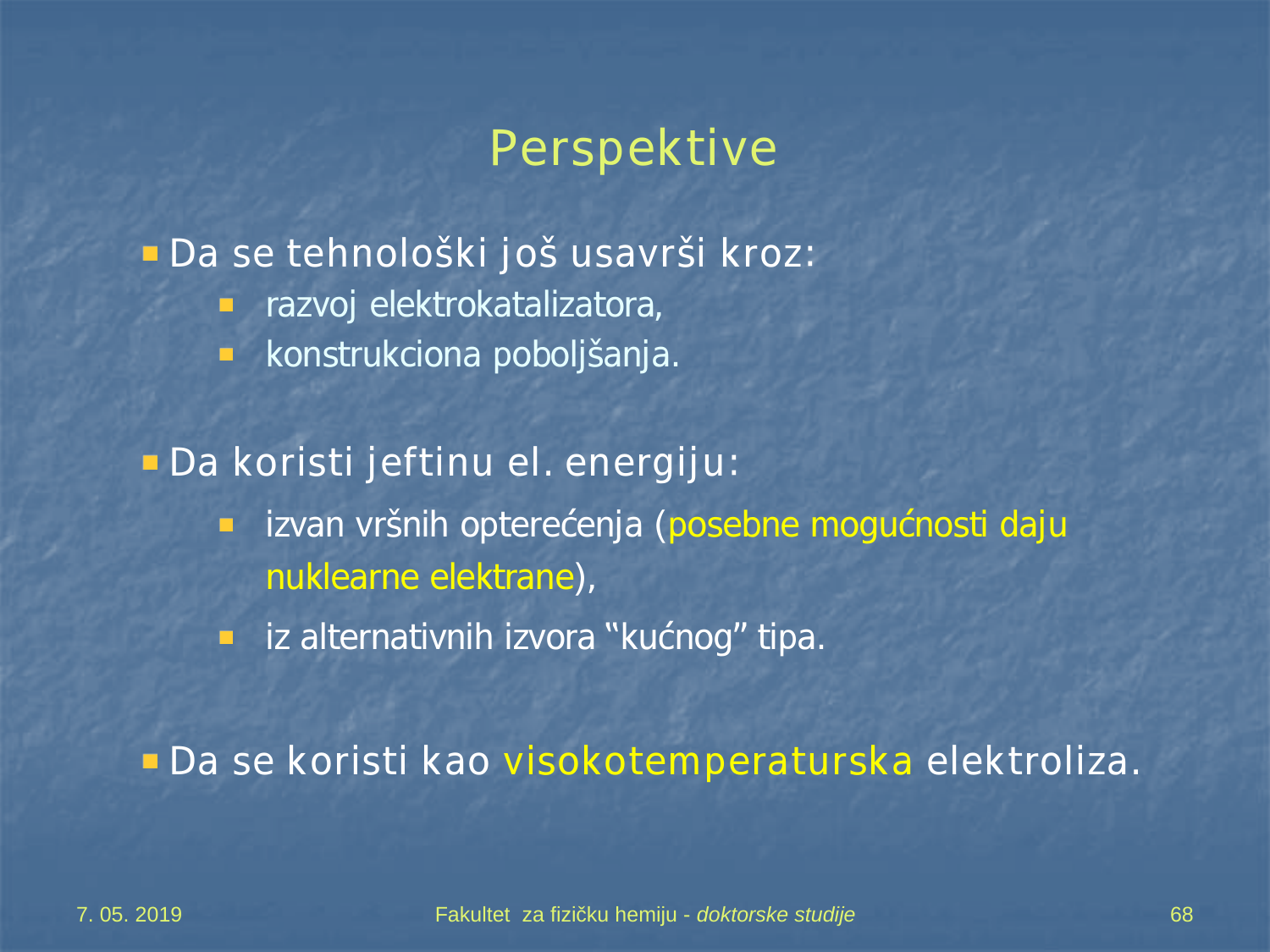

Perspektive
Da se tehnološki još usavrši kroz:
razvoj elektrokatalizatora,
konstrukciona poboljšanja.

Da koristi jeftinu el. energiju:
izvan vršnih opterećenja (posebne mogućnosti daju nuklearne elektrane),
iz alternativnih izvora “kućnog” tipa.

Da se koristi kao visokotemperaturska elektroliza.
7. 05. 2019
Fakultet  za fizičku hemiju - doktorske studije
68